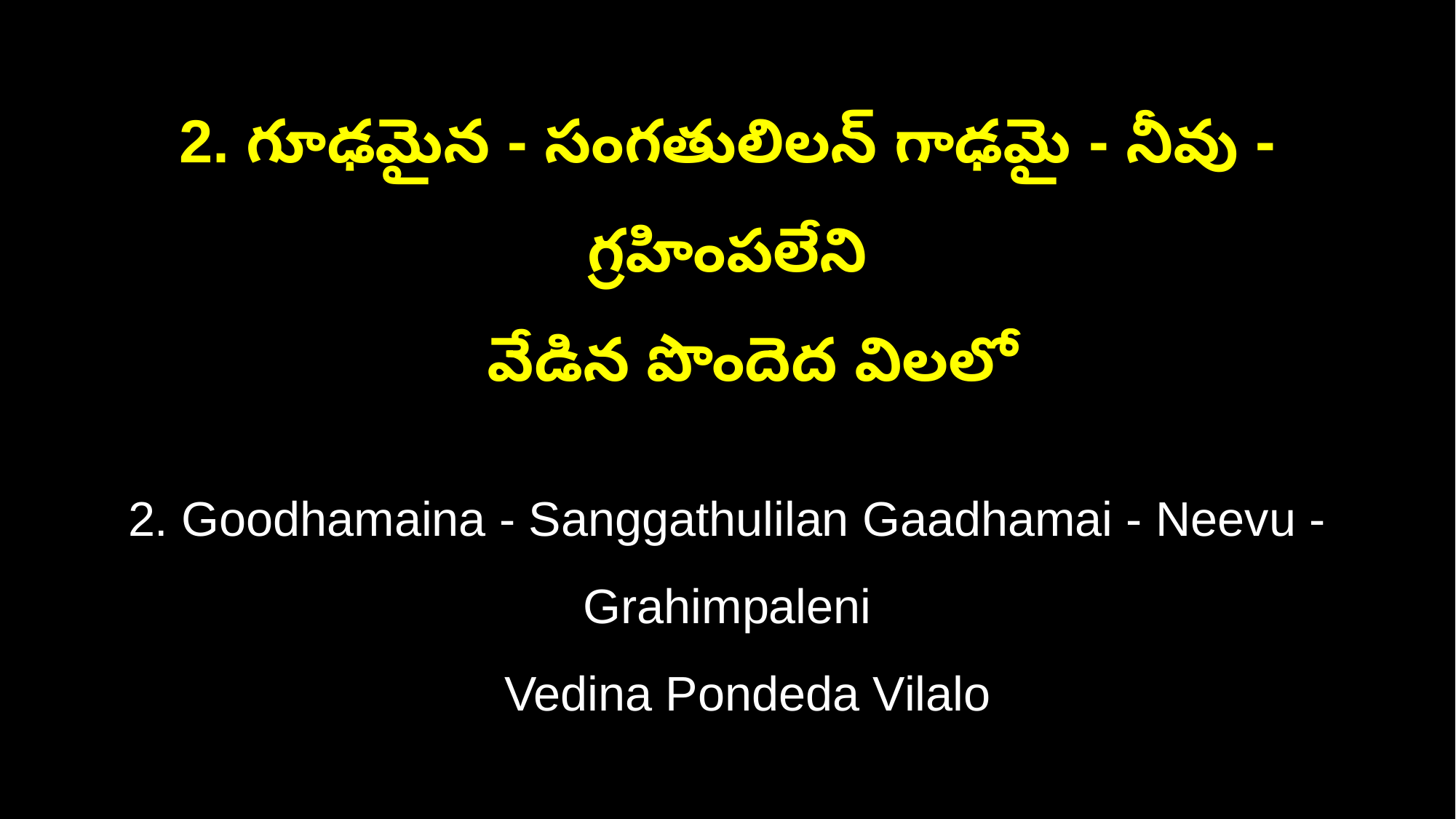

2. గూఢమైన - సంగతులిలన్ గాఢమై - నీవు - గ్రహింపలేని
   వేడిన పొందెద విలలో
2. Goodhamaina - Sanggathulilan Gaadhamai - Neevu - Grahimpaleni
   Vedina Pondeda Vilalo